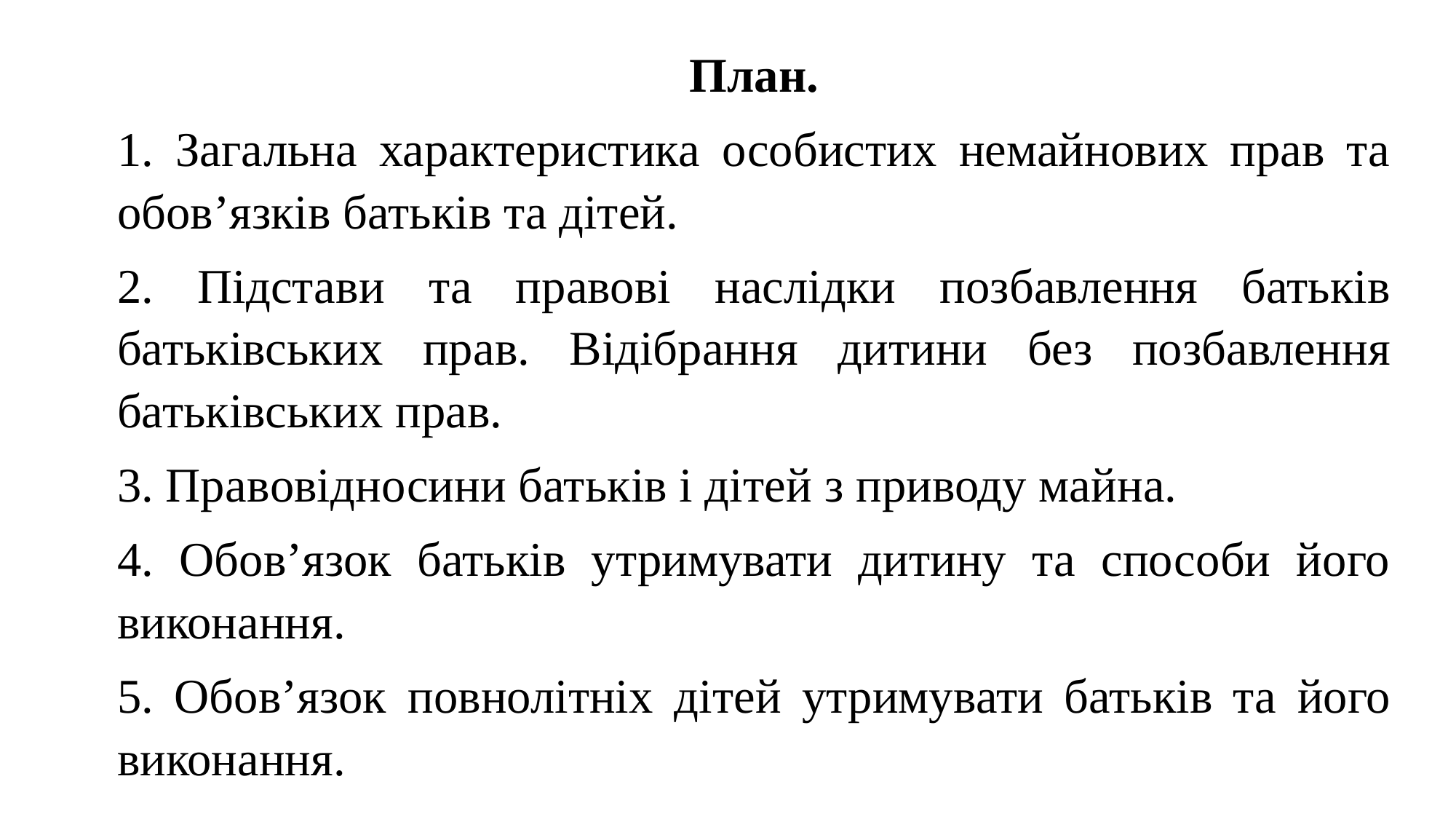

План.
1. Загальна характеристика особистих немайнових прав та обов’язків батьків та дітей.
2. Підстави та правові наслідки позбавлення батьків батьківських прав. Відібрання дитини без позбавлення батьківських прав.
3. Правовідносини батьків і дітей з приводу майна.
4. Обов’язок батьків утримувати дитину та способи його виконання.
5. Обов’язок повнолітніх дітей утримувати батьків та його виконання.